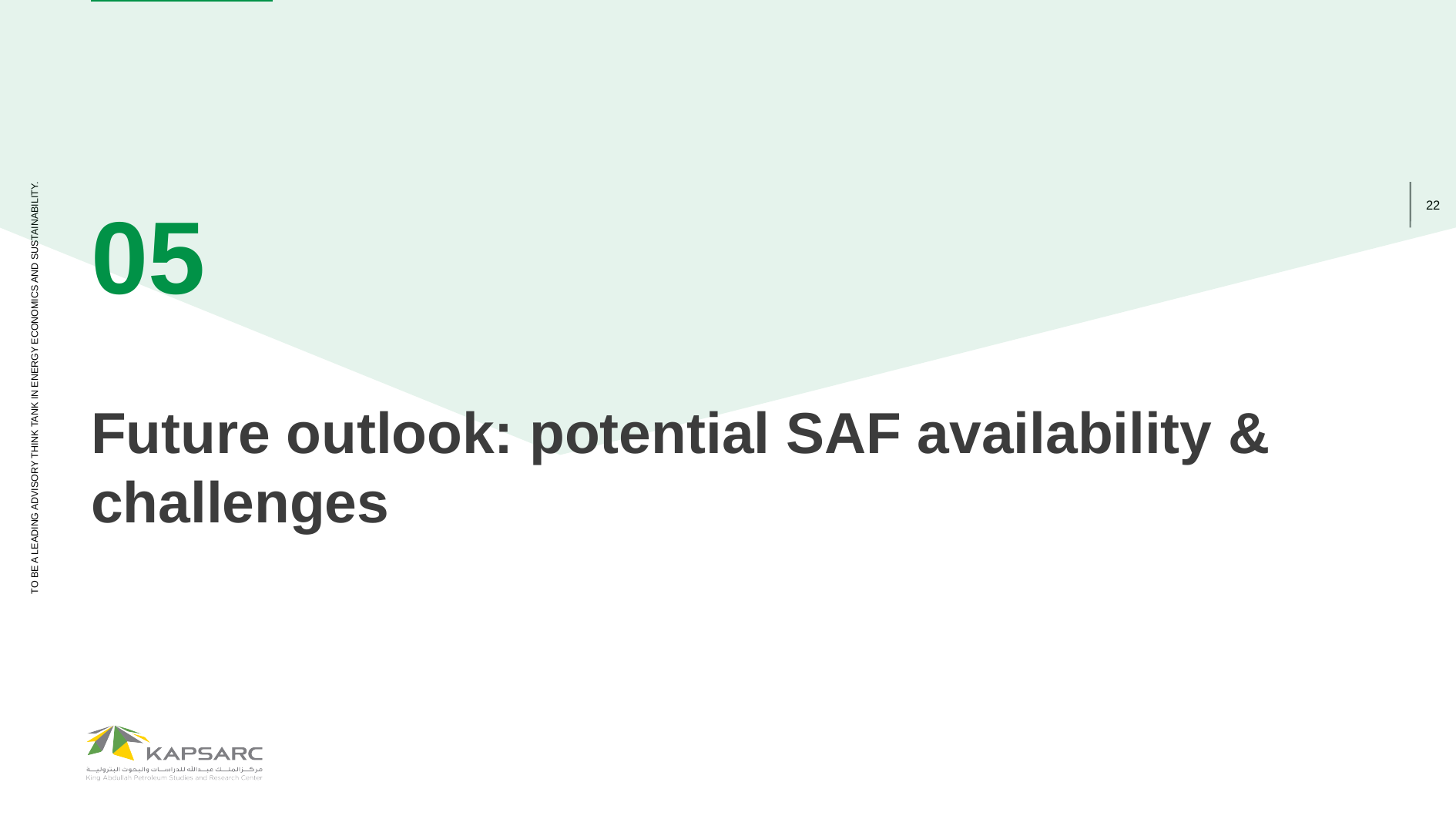

05

Future outlook: potential SAF availability & challenges